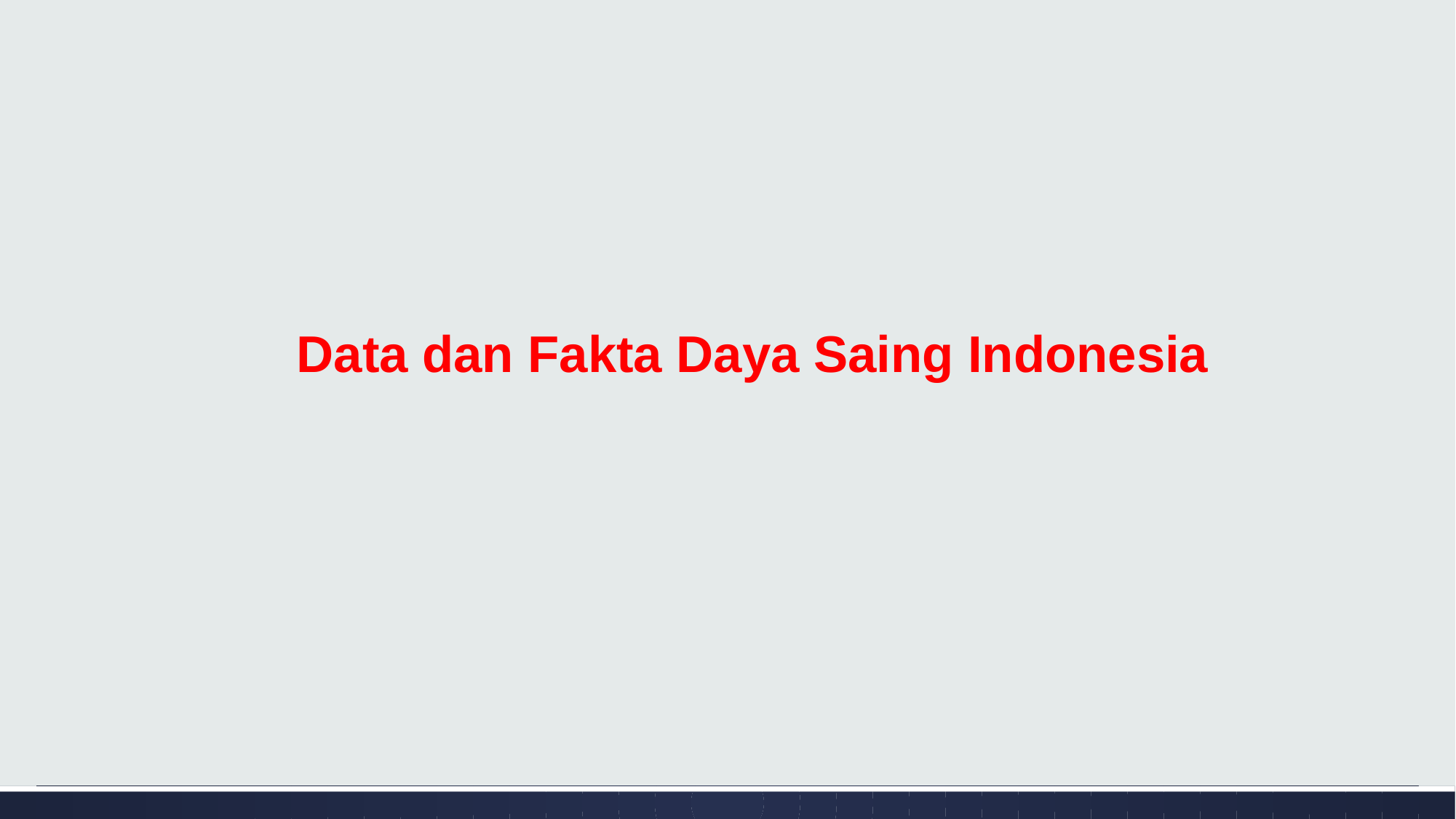

# Data dan Fakta Daya Saing Indonesia